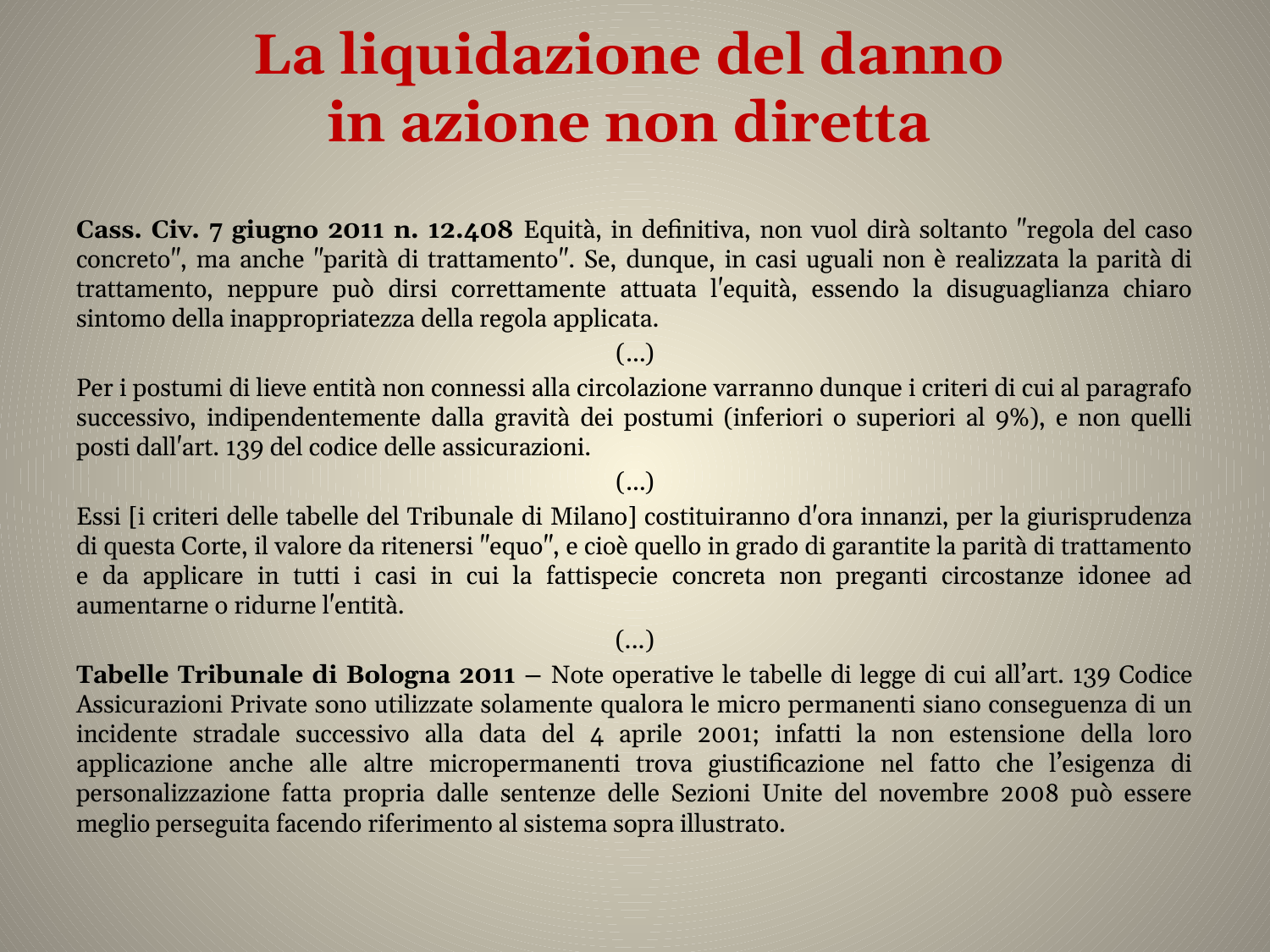

# La liquidazione del danno in azione non diretta

Cass. Civ. 7 giugno 2011 n. 12.408 Equità, in definitiva, non vuol dirà soltanto "regola del caso concreto", ma anche "parità di trattamento". Se, dunque, in casi uguali non è realizzata la parità di trattamento, neppure può dirsi correttamente attuata l'equità, essendo la disuguaglianza chiaro sintomo della inappropriatezza della regola applicata.
(…)
Per i postumi di lieve entità non connessi alla circolazione varranno dunque i criteri di cui al paragrafo successivo, indipendentemente dalla gravità dei postumi (inferiori o superiori al 9%), e non quelli posti dall'art. 139 del codice delle assicurazioni.
(…)
Essi [i criteri delle tabelle del Tribunale di Milano] costituiranno d'ora innanzi, per la giurisprudenza di questa Corte, il valore da ritenersi "equo", e cioè quello in grado di garantite la parità di trattamento e da applicare in tutti i casi in cui la fattispecie concreta non preganti circostanze idonee ad aumentarne o ridurne l'entità.
(...)
Tabelle Tribunale di Bologna 2011 – Note operative le tabelle di legge di cui all’art. 139 Codice Assicurazioni Private sono utilizzate solamente qualora le micro permanenti siano conseguenza di un incidente stradale successivo alla data del 4 aprile 2001; infatti la non estensione della loro applicazione anche alle altre micropermanenti trova giustificazione nel fatto che l’esigenza di personalizzazione fatta propria dalle sentenze delle Sezioni Unite del novembre 2008 può essere meglio perseguita facendo riferimento al sistema sopra illustrato.